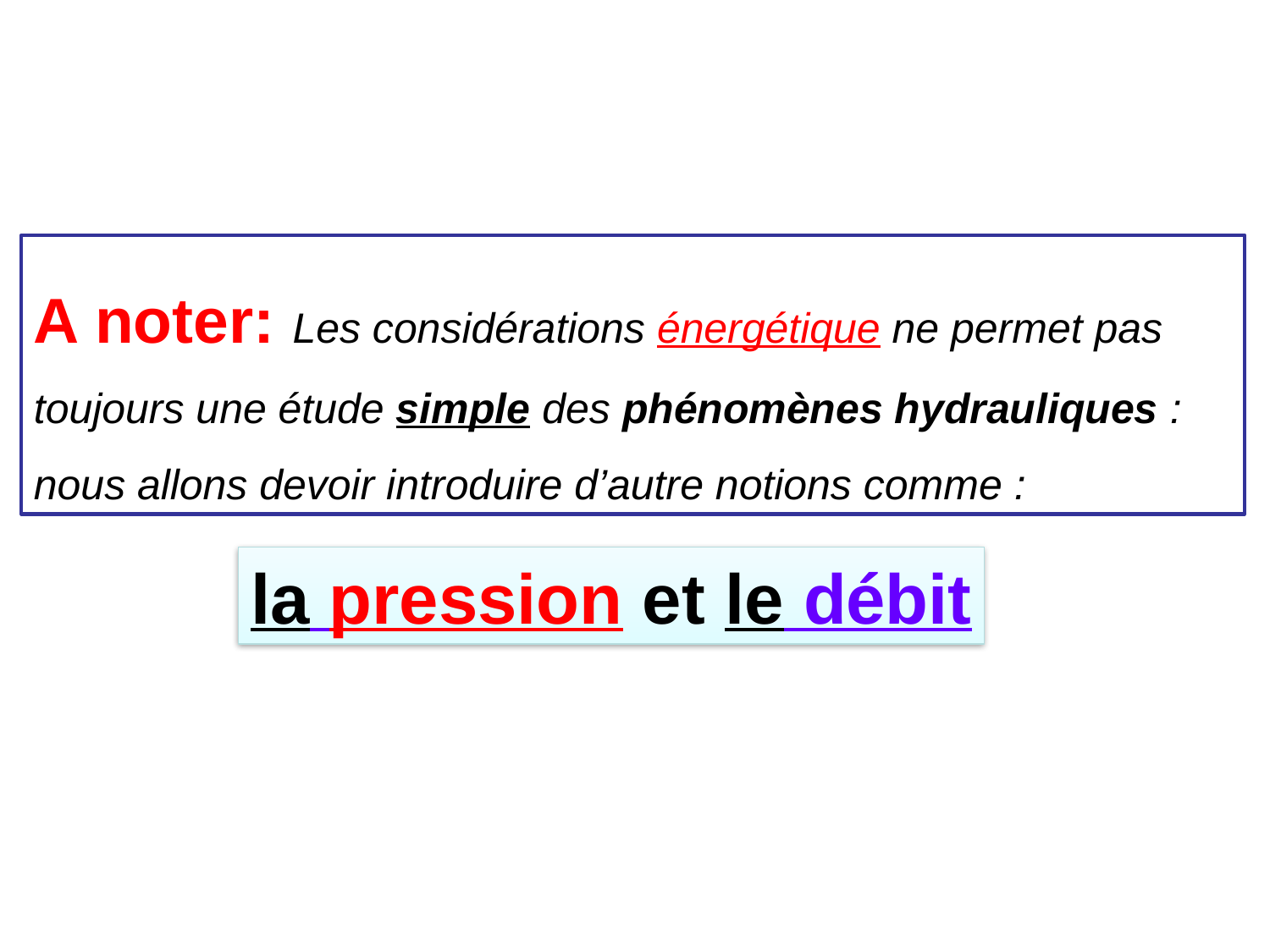

A noter: Les considérations énergétique ne permet pas toujours une étude simple des phénomènes hydrauliques : nous allons devoir introduire d’autre notions comme :
la pression et le débit